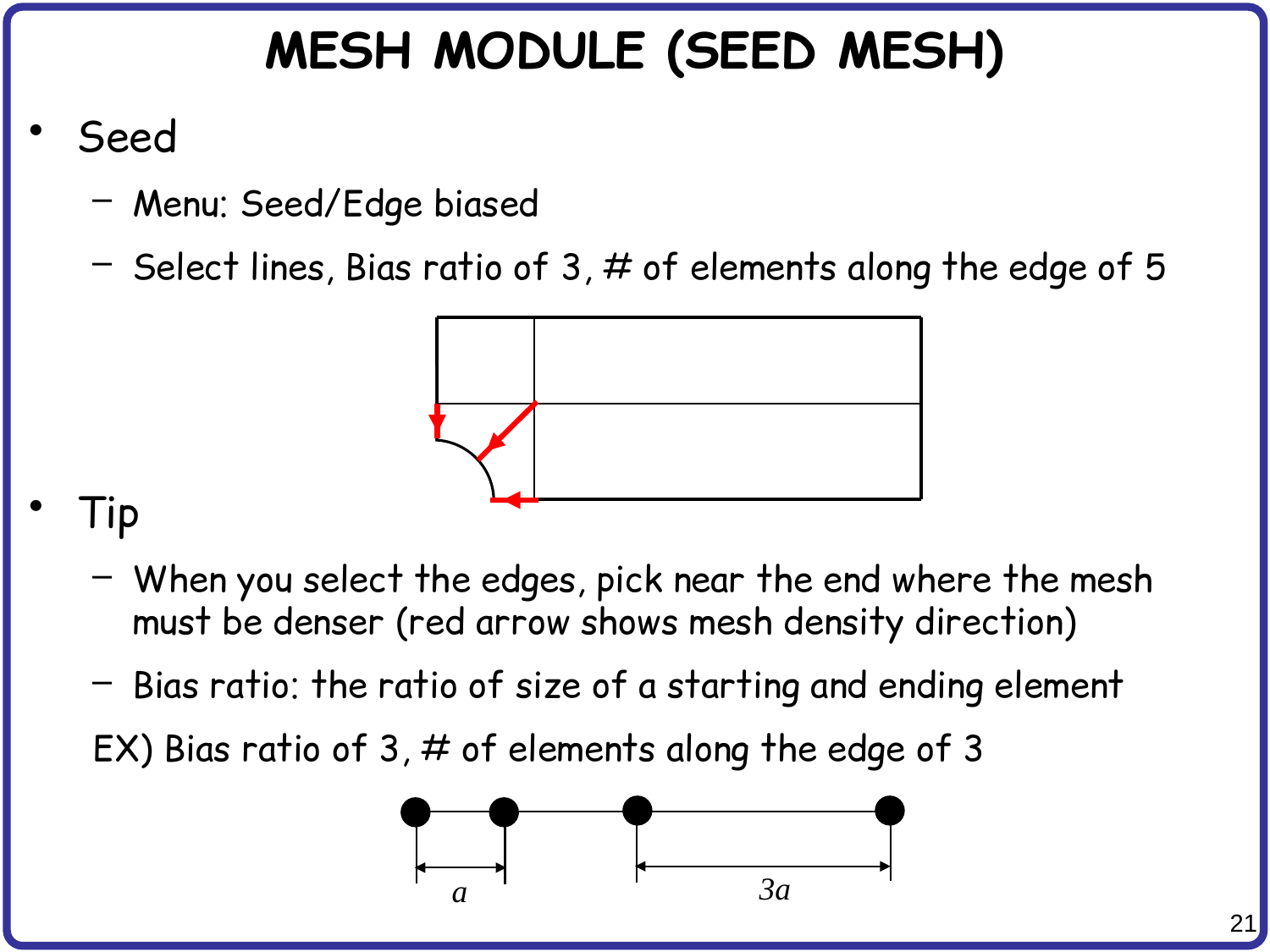

# MESH MODULE (SEED MESH)
Seed
Menu: Seed/Edge biased
Select lines, Bias ratio of 3, # of elements along the edge of 5

Tip
When you select the edges, pick near the end where the mesh must be denser (red arrow shows mesh density direction)
Bias ratio: the ratio of size of a starting and ending element
EX) Bias ratio of 3, # of elements along the edge of 3

3a
a